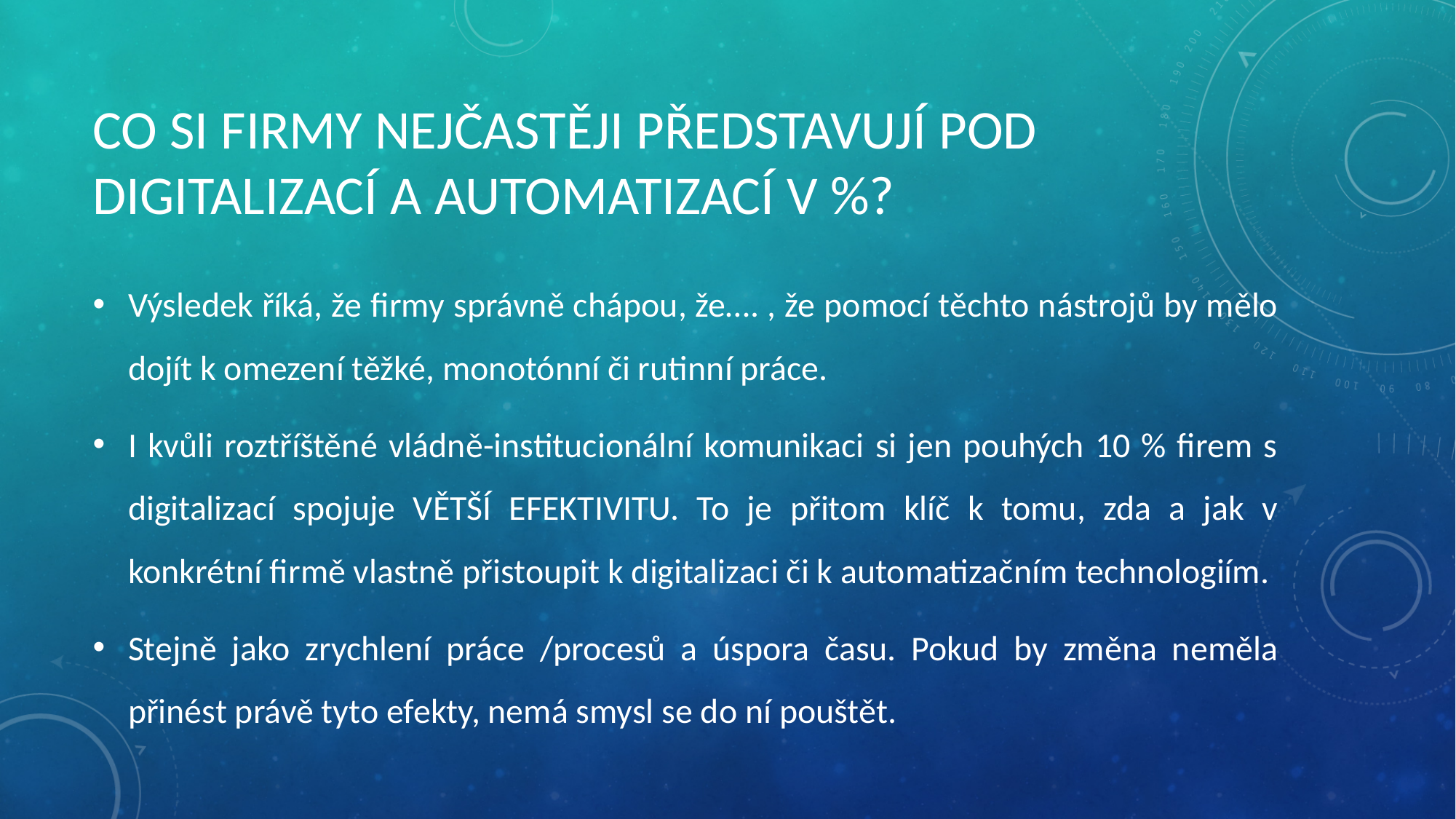

# Co si firmy nejčastěji představují pod digitalizací a automatizací v %?
Výsledek říká, že firmy správně chápou, že…. , že pomocí těchto nástrojů by mělo dojít k omezení těžké, monotónní či rutinní práce.
I kvůli roztříštěné vládně-institucionální komunikaci si jen pouhých 10 % firem s digitalizací spojuje VĚTŠÍ EFEKTIVITU. To je přitom klíč k tomu, zda a jak v konkrétní firmě vlastně přistoupit k digitalizaci či k automatizačním technologiím.
Stejně jako zrychlení práce /procesů a úspora času. Pokud by změna neměla přinést právě tyto efekty, nemá smysl se do ní pouštět.